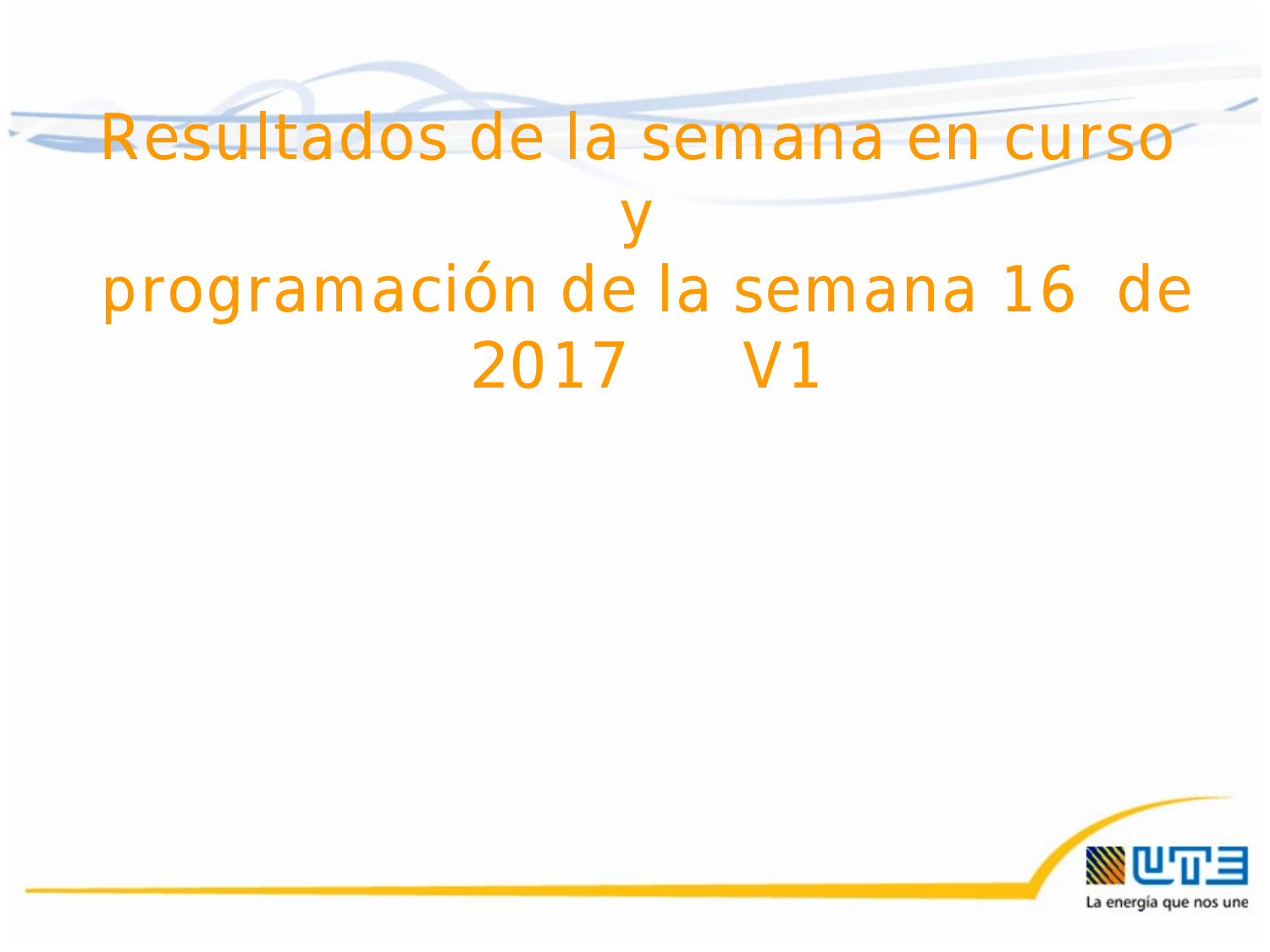

Resultados de la semana en curso
y
programación de la semana 16  de 2017      V1
22/04/2016
1
1